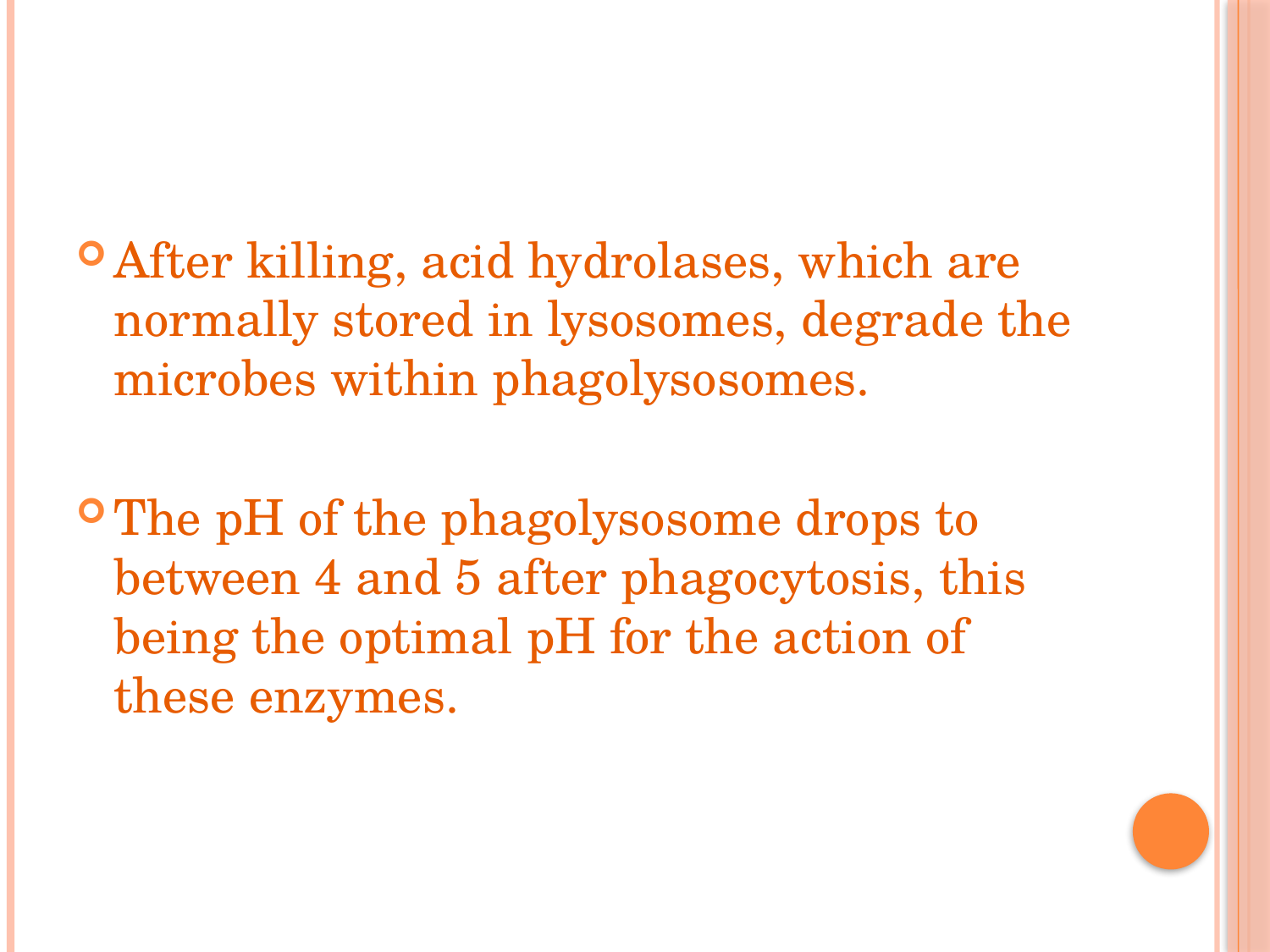

After killing, acid hydrolases, which are normally stored in lysosomes, degrade the microbes within phagolysosomes.

The pH of the phagolysosome drops to between 4 and 5 after phagocytosis, this being the optimal pH for the action of these enzymes.